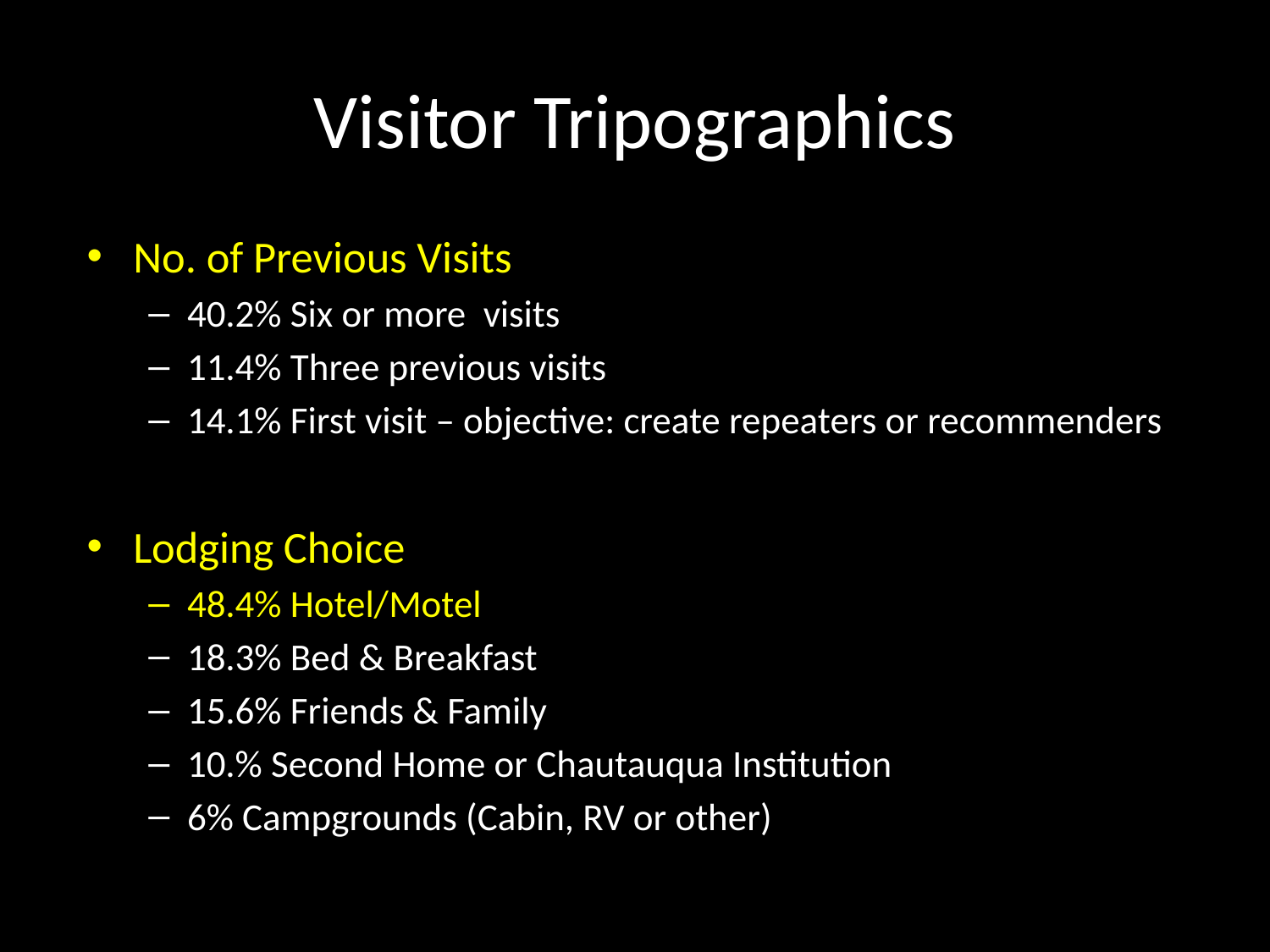

# Visitor Tripographics
No. of Previous Visits
40.2% Six or more  visits
11.4% Three previous visits
14.1% First visit – objective: create repeaters or recommenders

Lodging Choice
48.4% Hotel/Motel
18.3% Bed & Breakfast
15.6% Friends & Family
10.% Second Home or Chautauqua Institution
6% Campgrounds (Cabin, RV or other)